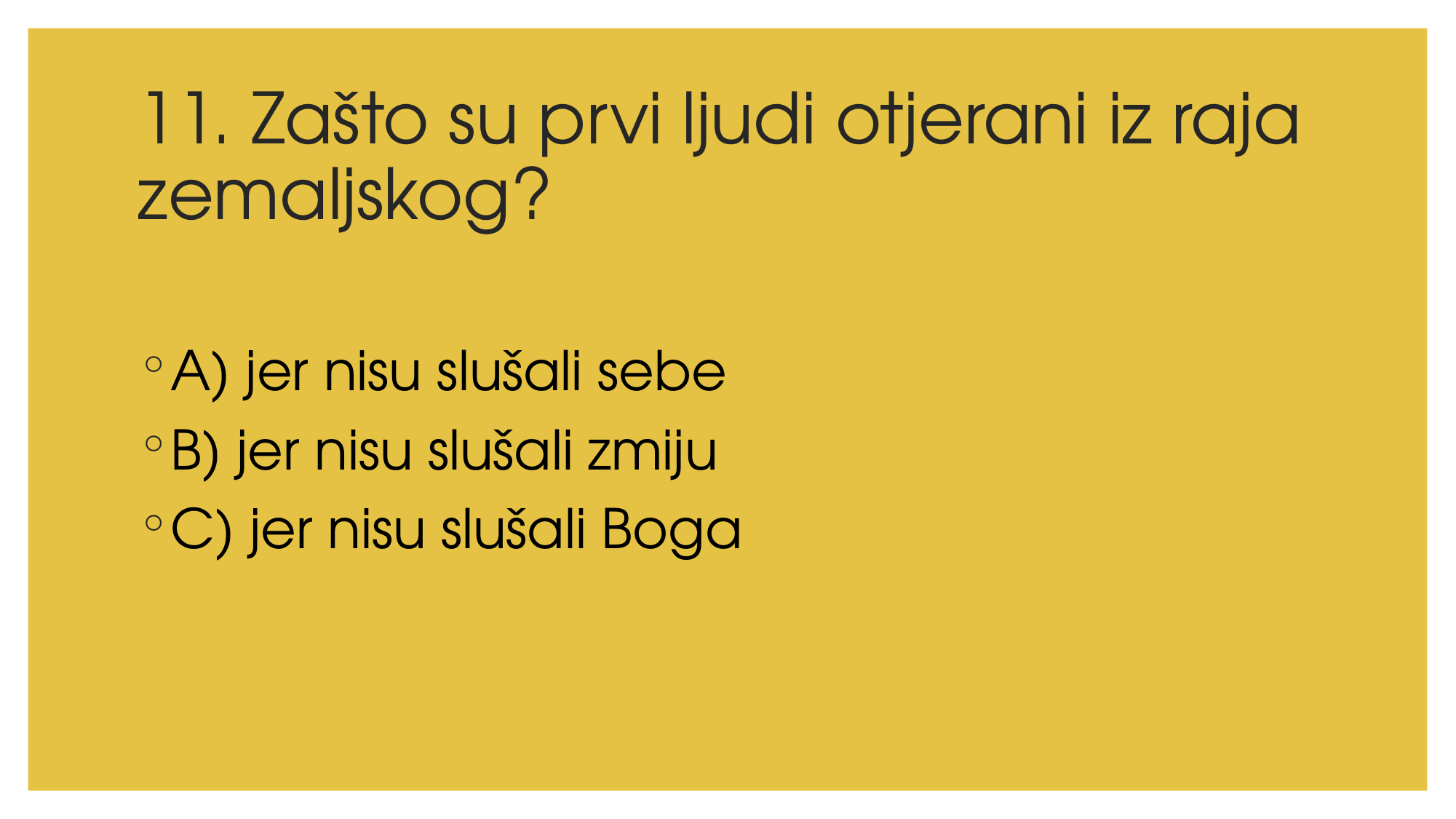

# 11. Zašto su prvi ljudi otjerani iz raja zemaljskog?

A) jer nisu slušali sebe
B) jer nisu slušali zmiju
C) jer nisu slušali Boga